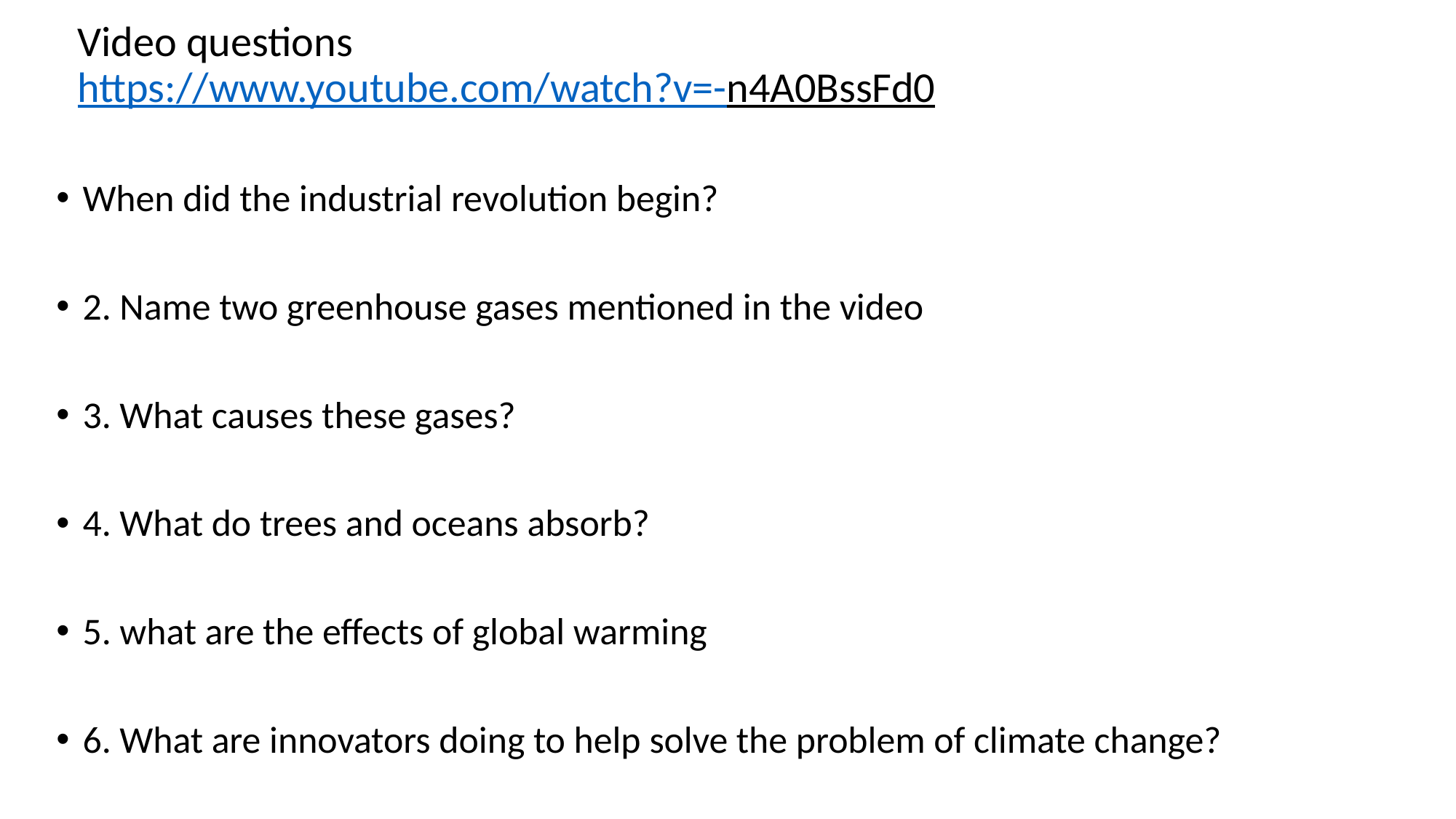

# Video questions https://www.youtube.com/watch?v=-n4A0BssFd0
When did the industrial revolution begin?

2. Name two greenhouse gases mentioned in the video

3. What causes these gases?

4. What do trees and oceans absorb?

5. what are the effects of global warming

6. What are innovators doing to help solve the problem of climate change?